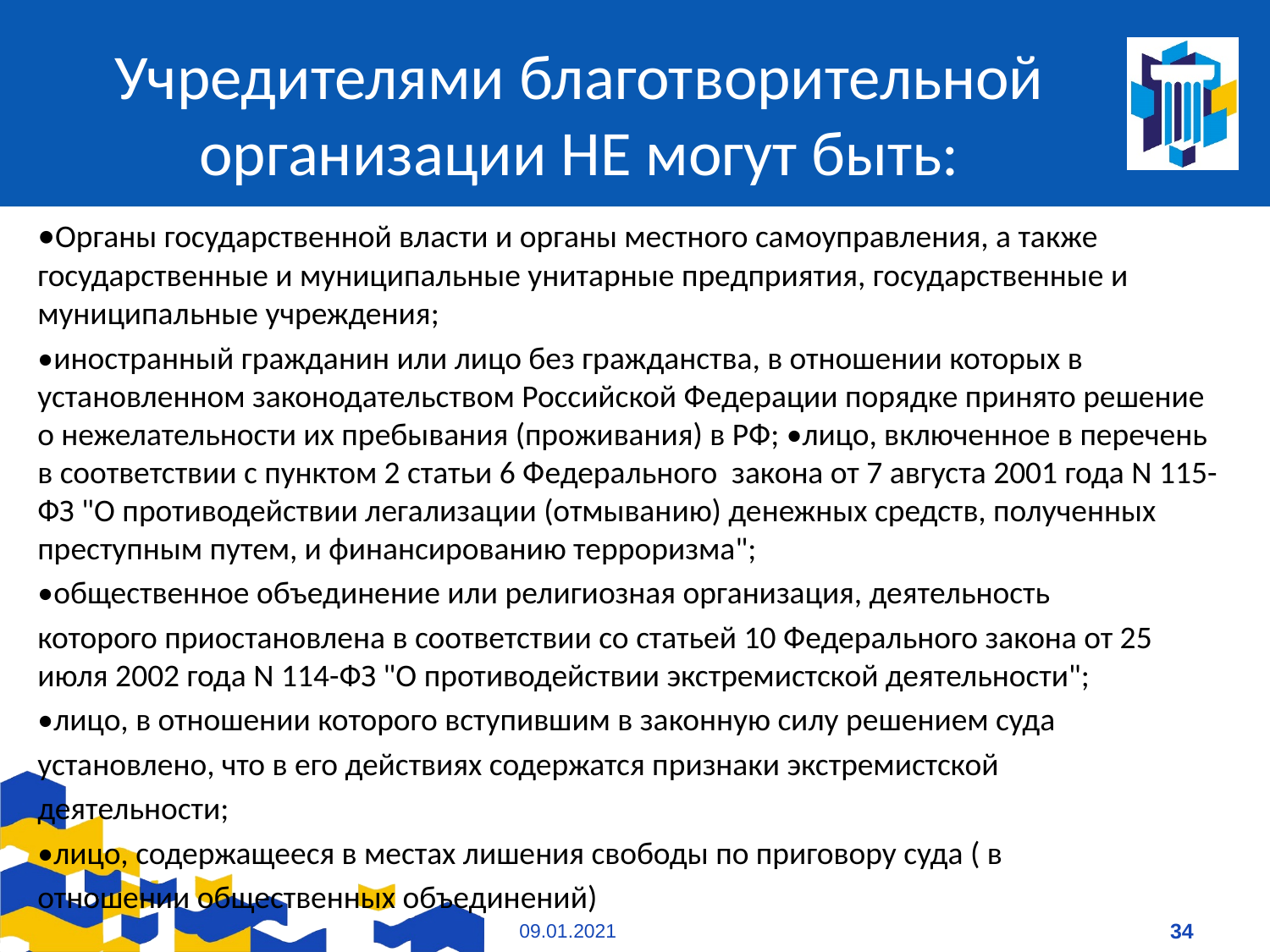

# Учредителями благотворительной организации НЕ могут быть:
•Органы государственной власти и органы местного самоуправления, а также государственные и муниципальные унитарные предприятия, государственные и муниципальные учреждения;
•иностранный гражданин или лицо без гражданства, в отношении которых в установленном законодательством Российской Федерации порядке принято решение о нежелательности их пребывания (проживания) в РФ; •лицо, включенное в перечень в соответствии с пунктом 2 статьи 6 Федерального  закона от 7 августа 2001 года N 115-ФЗ "О противодействии легализации (отмыванию) денежных средств, полученных преступным путем, и финансированию терроризма";
•общественное объединение или религиозная организация, деятельность
которого приостановлена в соответствии со статьей 10 Федерального закона от 25 июля 2002 года N 114-ФЗ "О противодействии экстремистской деятельности";
•лицо, в отношении которого вступившим в законную силу решением суда
установлено, что в его действиях содержатся признаки экстремистской
деятельности;
•лицо, содержащееся в местах лишения свободы по приговору суда ( в
отношении общественных объединений)
09.01.2021
34